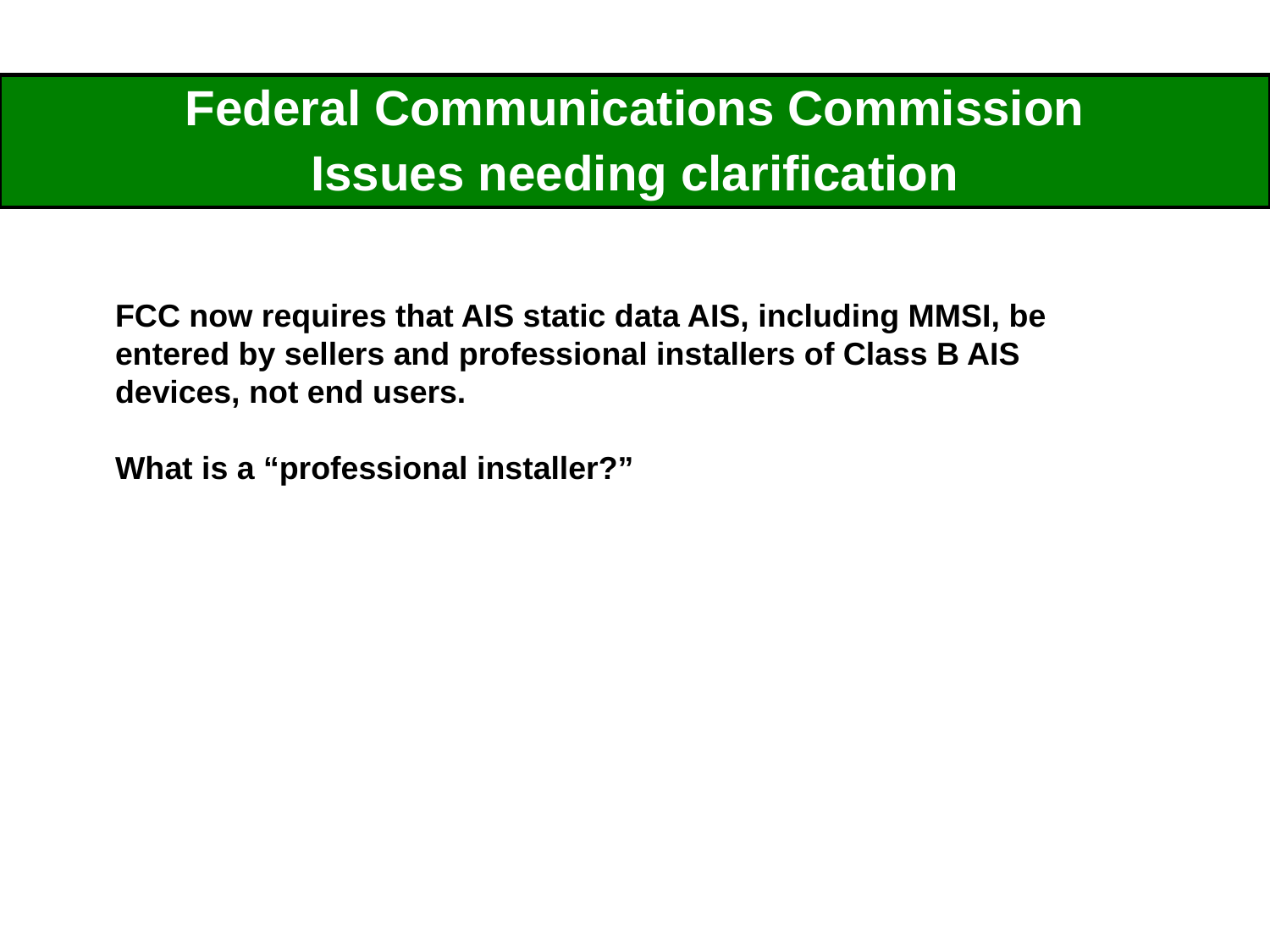

| Federal Communications Commission Issues needing clarification |
| --- |
FCC now requires that AIS static data AIS, including MMSI, be entered by sellers and professional installers of Class B AIS devices, not end users.

What is a “professional installer?”